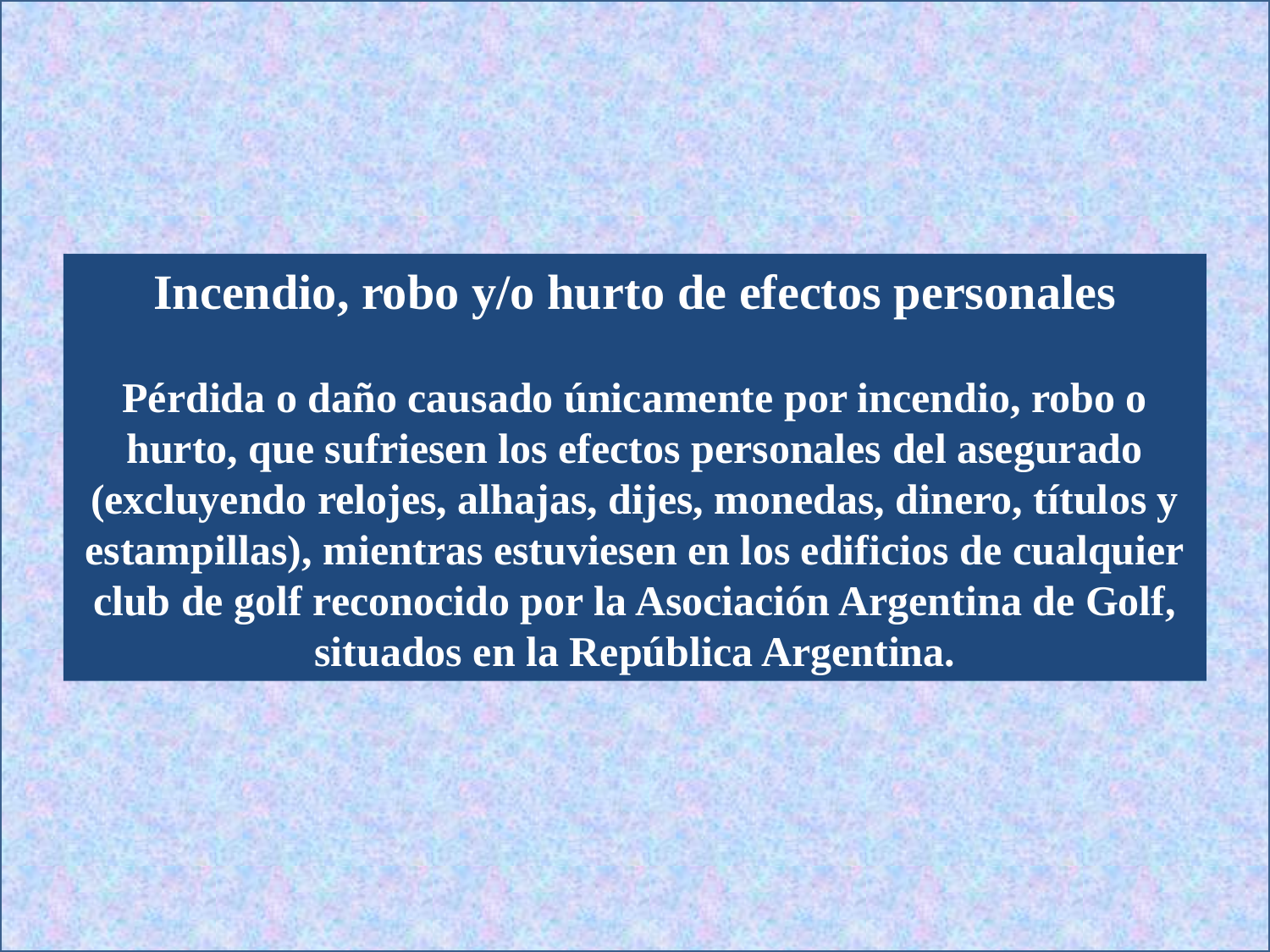

Incendio, robo y/o hurto de efectos personales

Pérdida o daño causado únicamente por incendio, robo o hurto, que sufriesen los efectos personales del asegurado (excluyendo relojes, alhajas, dijes, monedas, dinero, títulos y estampillas), mientras estuviesen en los edificios de cualquier club de golf reconocido por la Asociación Argentina de Golf, situados en la República Argentina.